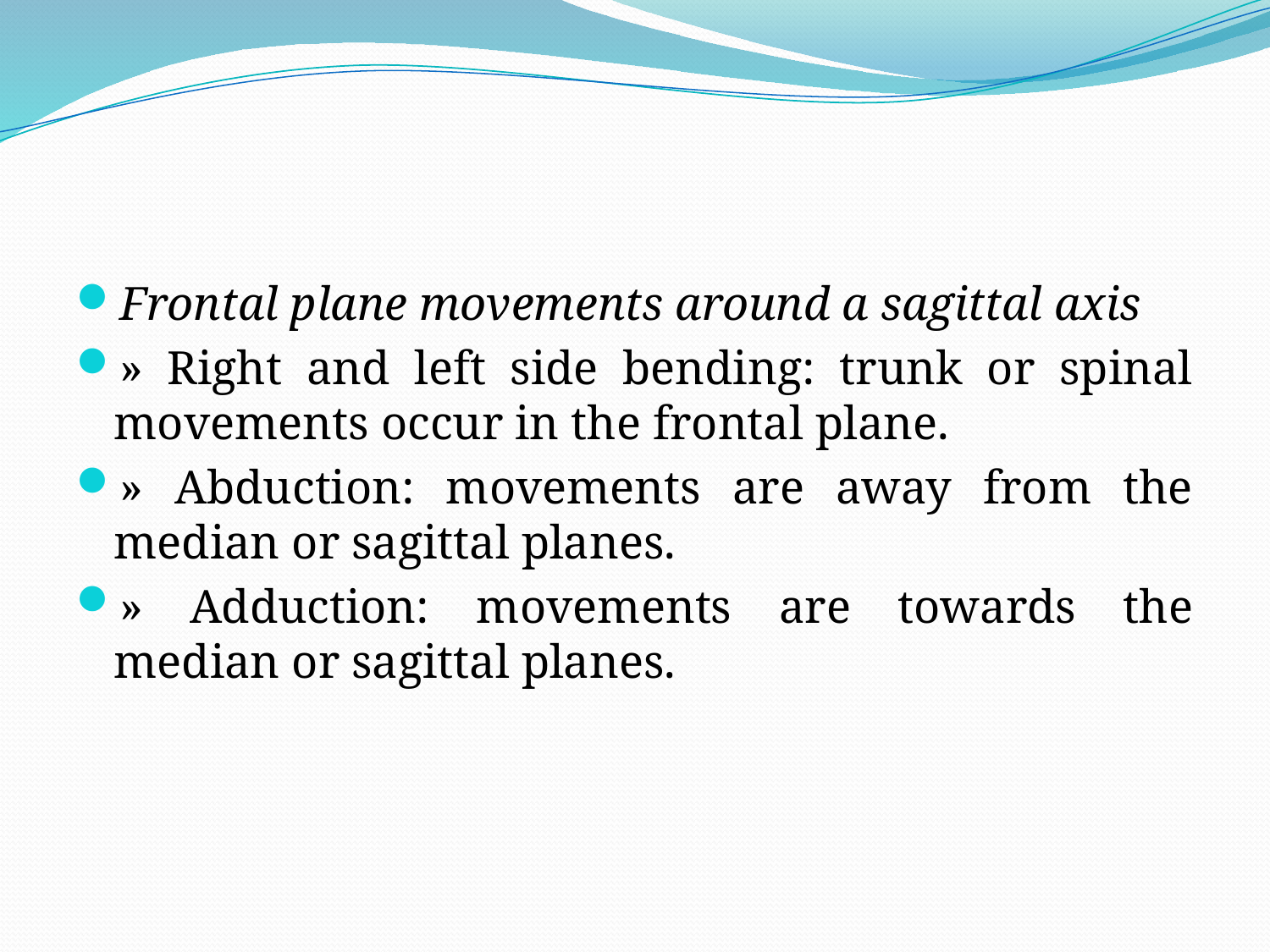

#
Frontal plane movements around a sagittal axis
» Right and left side bending: trunk or spinal movements occur in the frontal plane.
» Abduction: movements are away from the median or sagittal planes.
» Adduction: movements are towards the median or sagittal planes.